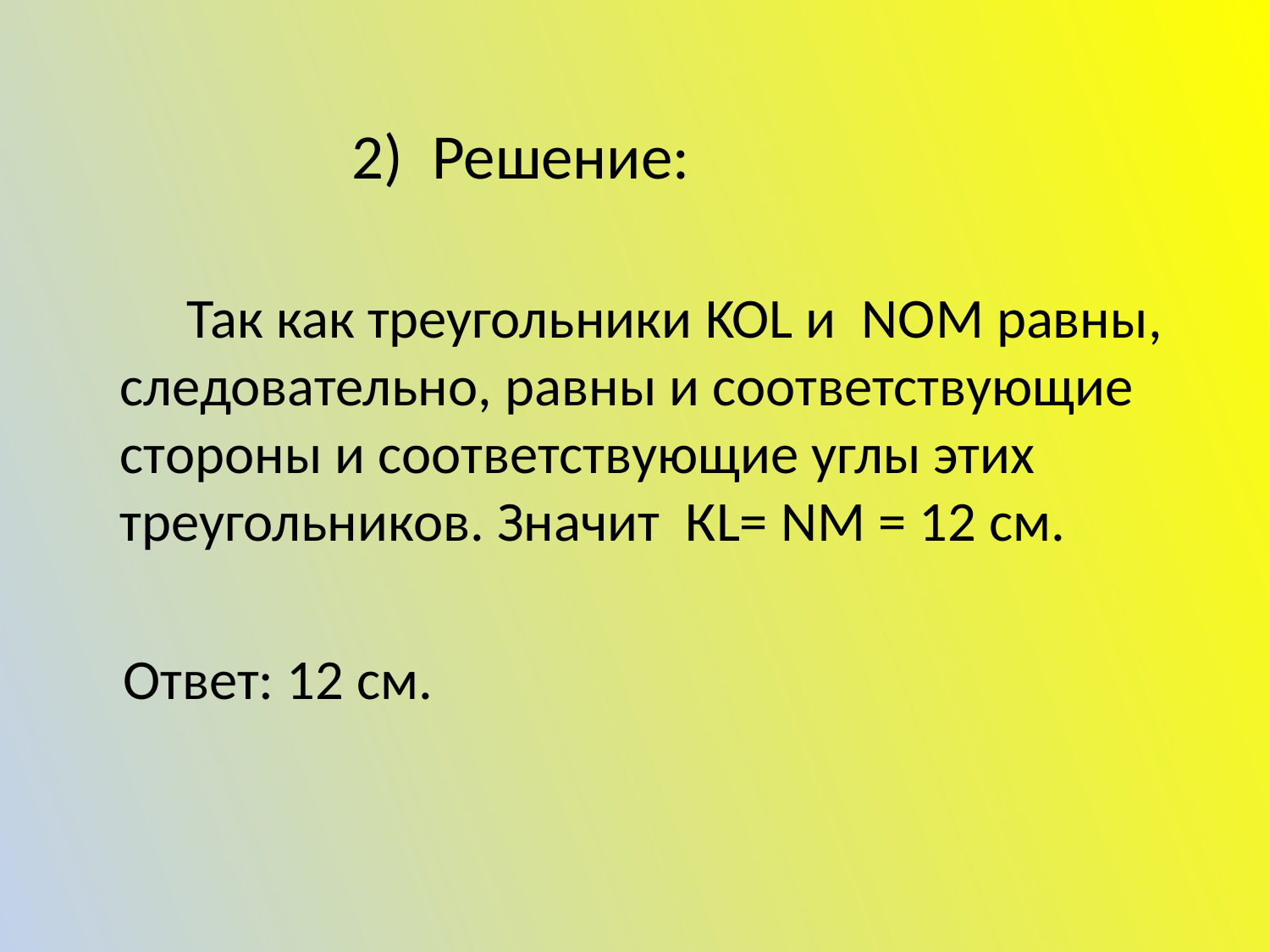

2)  Решение:

         Так как треугольники KOL и  NOM равны, следовательно, равны и соответствующие стороны и соответствующие углы этих треугольников. Значит  КL= NM = 12 см.

    Ответ: 12 см.